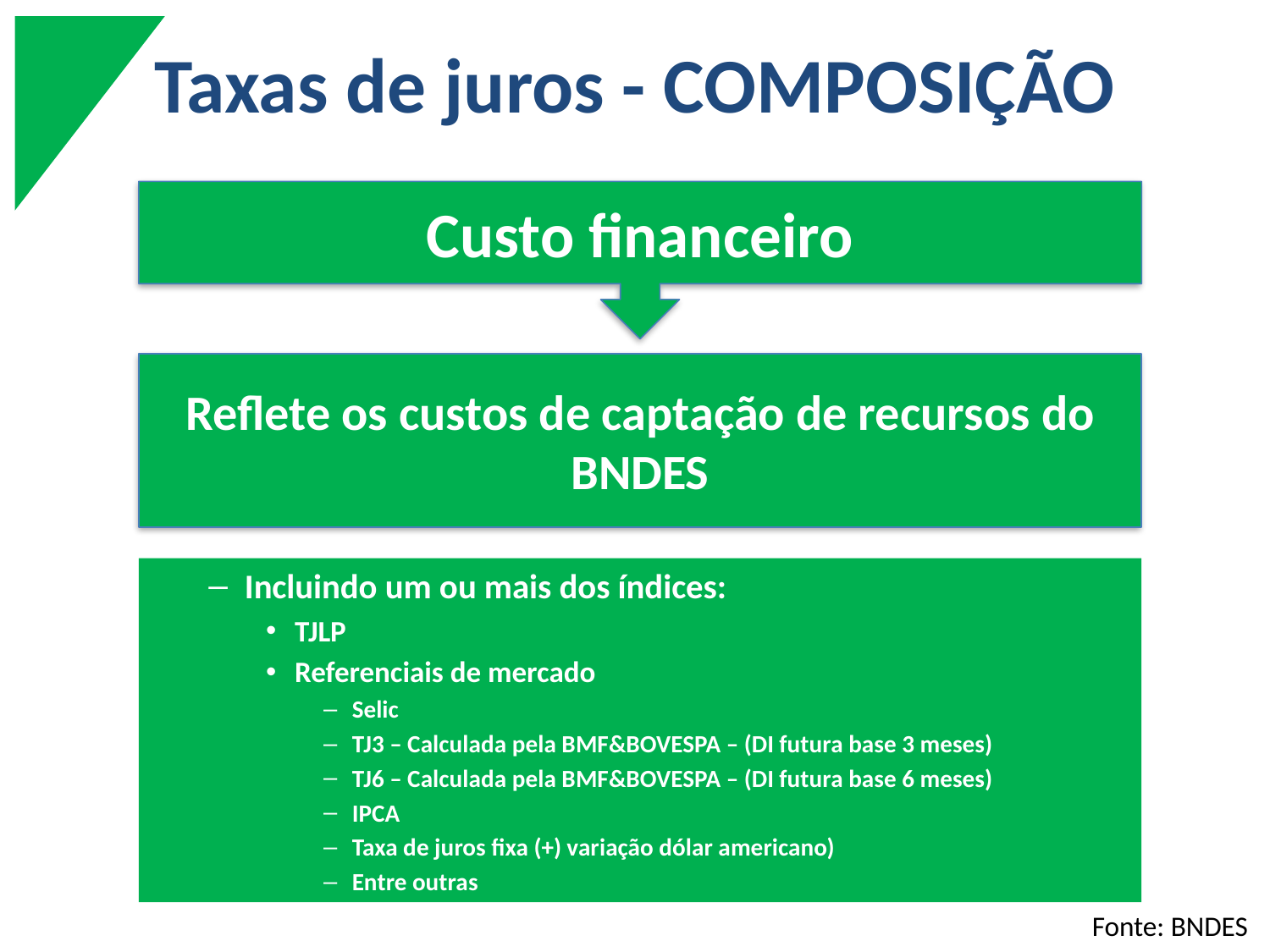

# Taxas de juros - COMPOSIÇÃO
Custo financeiro
Reflete os custos de captação de recursos do BNDES
Incluindo um ou mais dos índices:
TJLP
Referenciais de mercado
Selic
TJ3 – Calculada pela BMF&BOVESPA – (DI futura base 3 meses)
TJ6 – Calculada pela BMF&BOVESPA – (DI futura base 6 meses)
IPCA
Taxa de juros fixa (+) variação dólar americano)
Entre outras

+
Fonte: BNDES